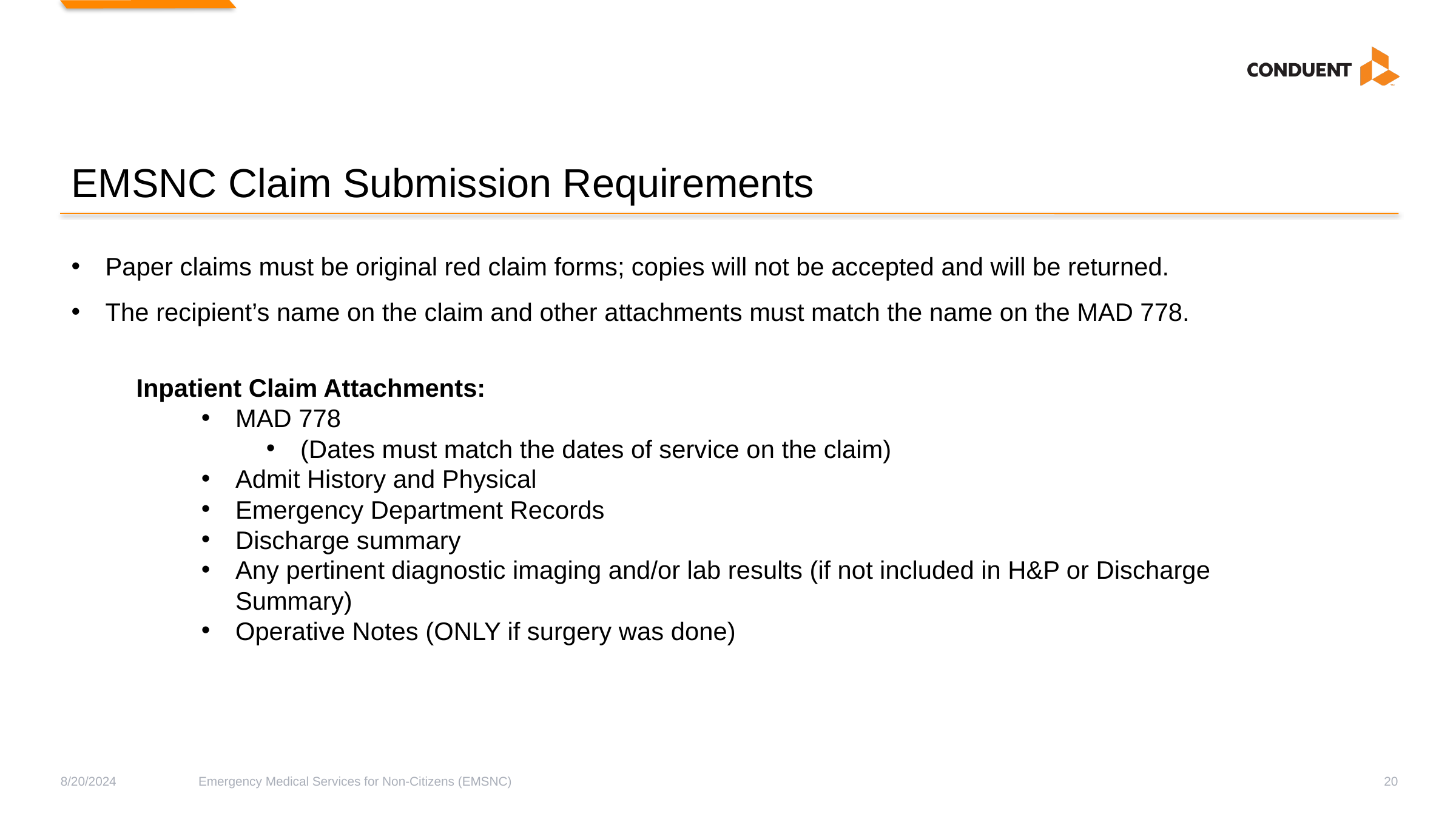

# EMSNC Claim Submission Requirements
Paper claims must be original red claim forms; copies will not be accepted and will be returned.
The recipient’s name on the claim and other attachments must match the name on the MAD 778.

Inpatient Claim Attachments:
MAD 778
(Dates must match the dates of service on the claim)
Admit History and Physical
Emergency Department Records
Discharge summary
Any pertinent diagnostic imaging and/or lab results (if not included in H&P or Discharge Summary)
Operative Notes (ONLY if surgery was done)

8/20/2024
Emergency Medical Services for Non-Citizens (EMSNC)
20